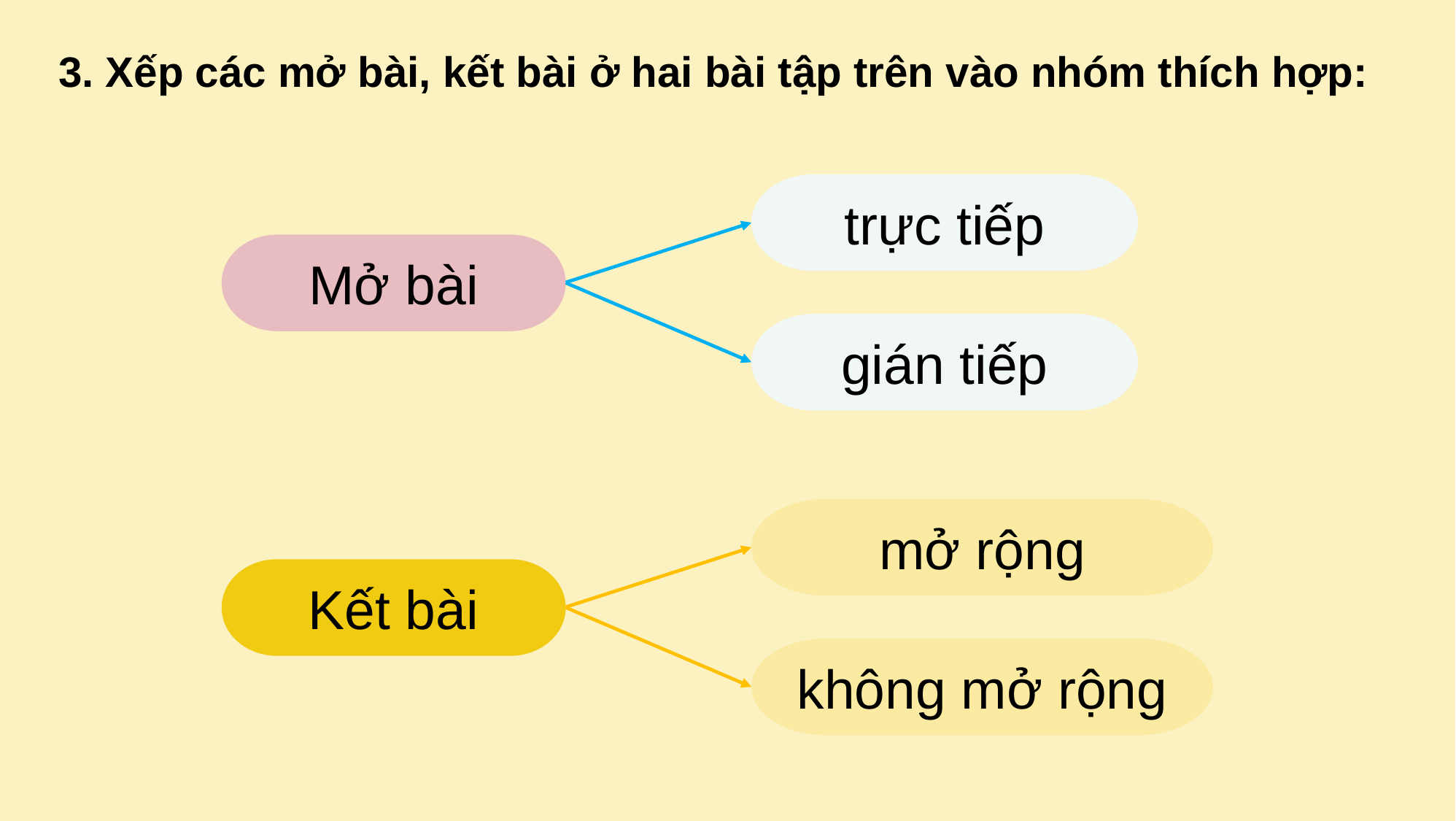

3. Xếp các mở bài, kết bài ở hai bài tập trên vào nhóm thích hợp:
trực tiếp
Mở bài
gián tiếp
mở rộng
Kết bài
không mở rộng